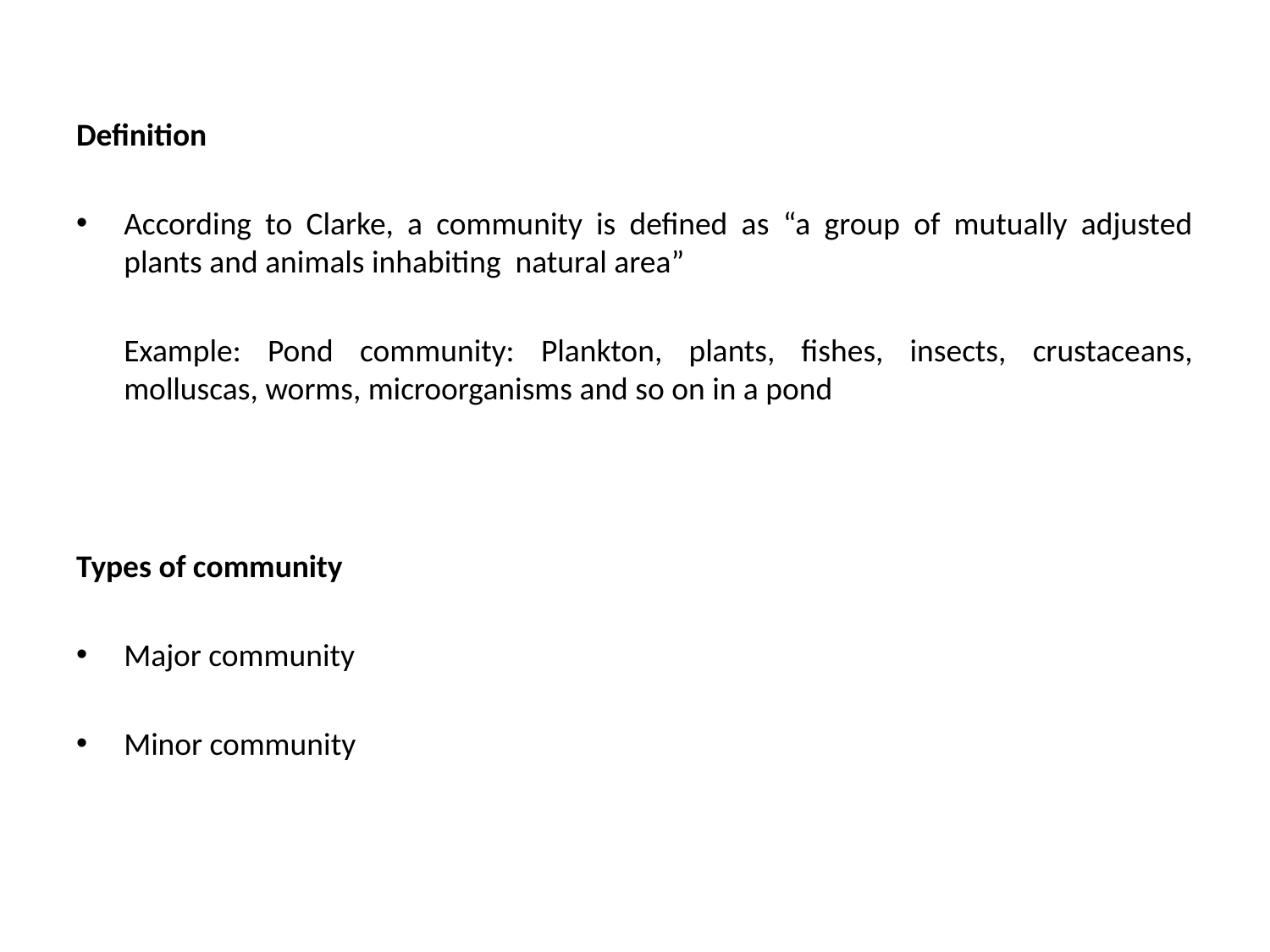

Definition

According to Clarke, a community is defined as “a group of mutually adjusted plants and animals inhabiting  natural area”

	Example: Pond community: Plankton, plants, fishes, insects, crustaceans, molluscas, worms, microorganisms and so on in a pond

Types of community

Major community

Minor community